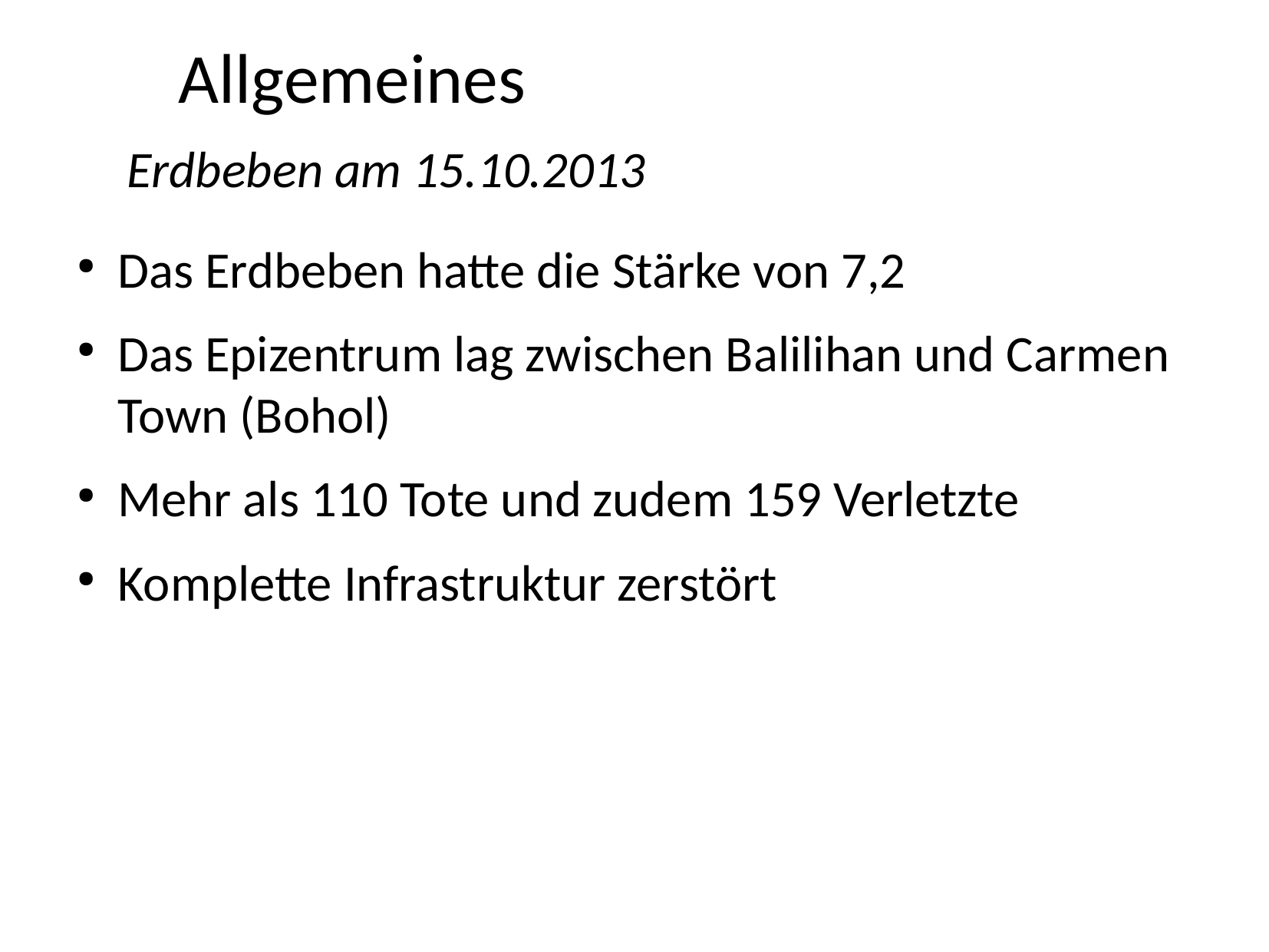

Allgemeines
    Erdbeben am 15.10.2013
Das Erdbeben hatte die Stärke von 7,2
Das Epizentrum lag zwischen Balilihan und Carmen Town (Bohol)
Mehr als 110 Tote und zudem 159 Verletzte
Komplette Infrastruktur zerstört